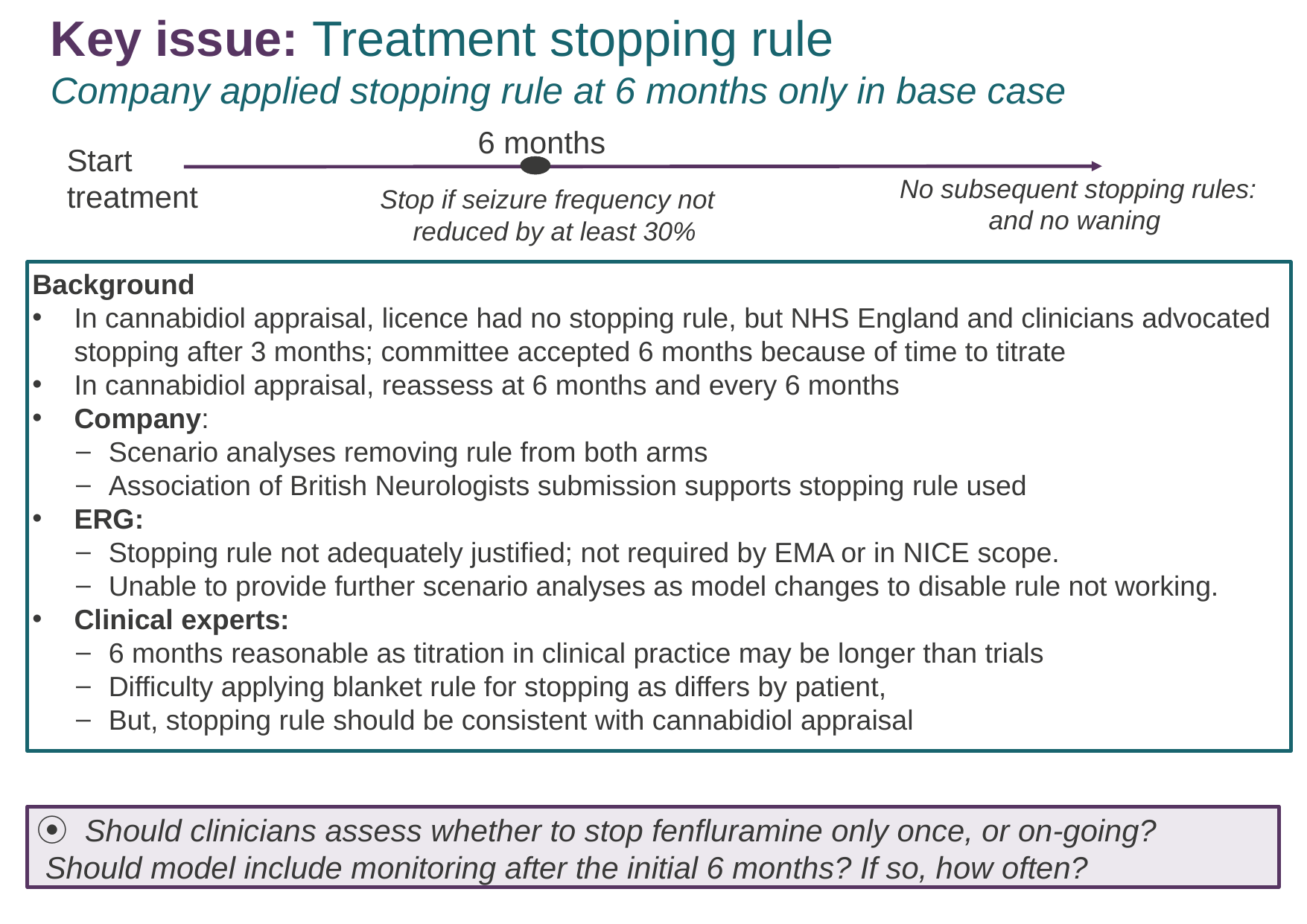

# Key issue: Treatment stopping rule Company applied stopping rule at 6 months only in base case
6 months
Start
treatment
Stop if seizure frequency not   reduced by at least 30%
No subsequent stopping rules: and no waning

Background
In cannabidiol appraisal, licence had no stopping rule, but NHS England and clinicians advocated stopping after 3 months; committee accepted 6 months because of time to titrate
In cannabidiol appraisal, reassess at 6 months and every 6 months
Company:
Scenario analyses removing rule from both arms
Association of British Neurologists submission supports stopping rule used
ERG:
Stopping rule not adequately justified; not required by EMA or in NICE scope.
Unable to provide further scenario analyses as model changes to disable rule not working.
Clinical experts:
6 months reasonable as titration in clinical practice may be longer than trials
Difficulty applying blanket rule for stopping as differs by patient,
But, stopping rule should be consistent with cannabidiol appraisal

⦿  Should clinicians assess whether to stop fenfluramine only once, or on-going?
 Should model include monitoring after the initial 6 months? If so, how often?
22